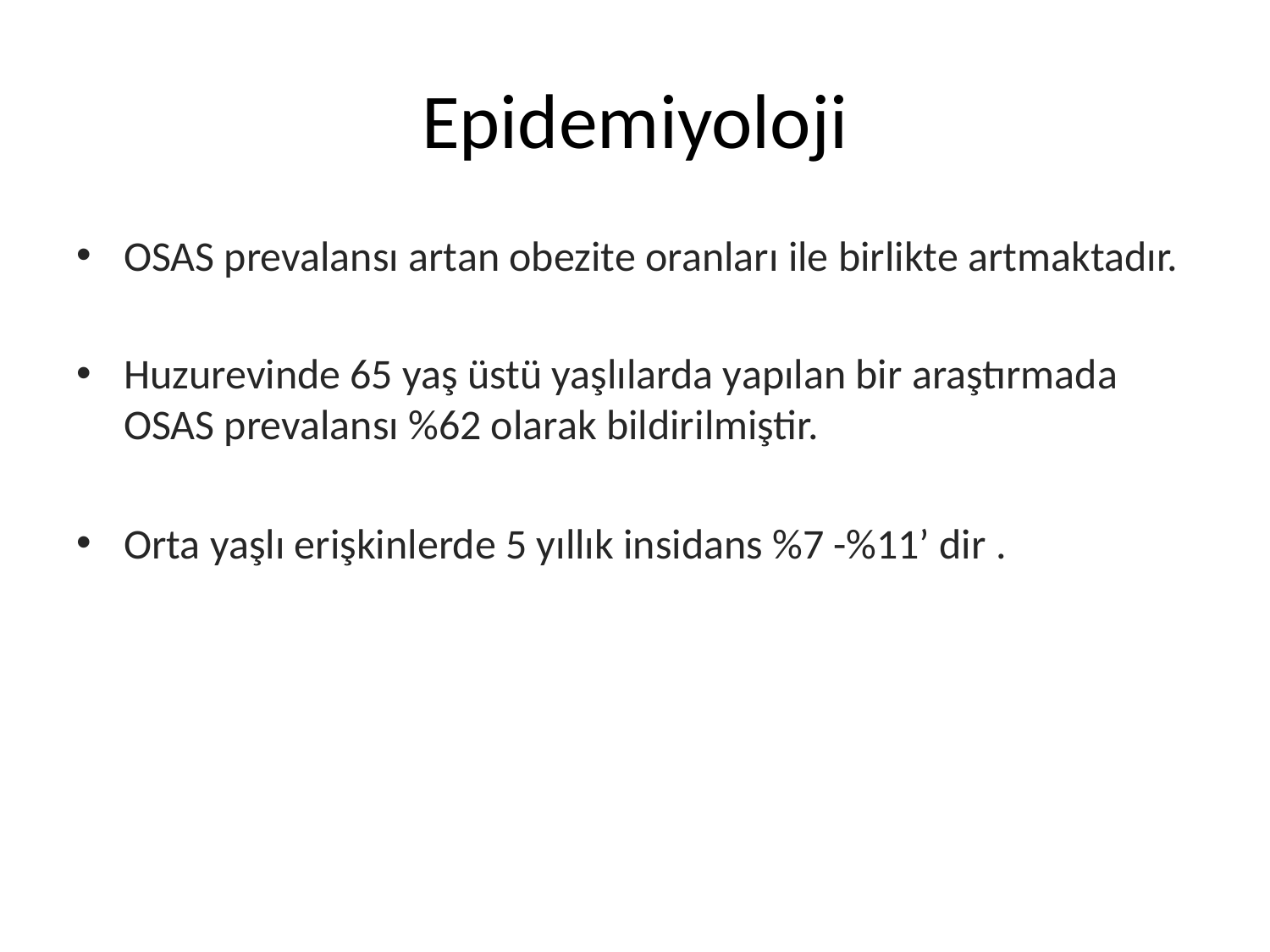

# Epidemiyoloji
OSAS prevalansı artan obezite oranları ile birlikte artmaktadır.

Huzurevinde 65 yaş üstü yaşlılarda yapılan bir araştırmada OSAS prevalansı %62 olarak bildirilmiştir.

Orta yaşlı erişkinlerde 5 yıllık insidans %7 -%11’ dir .